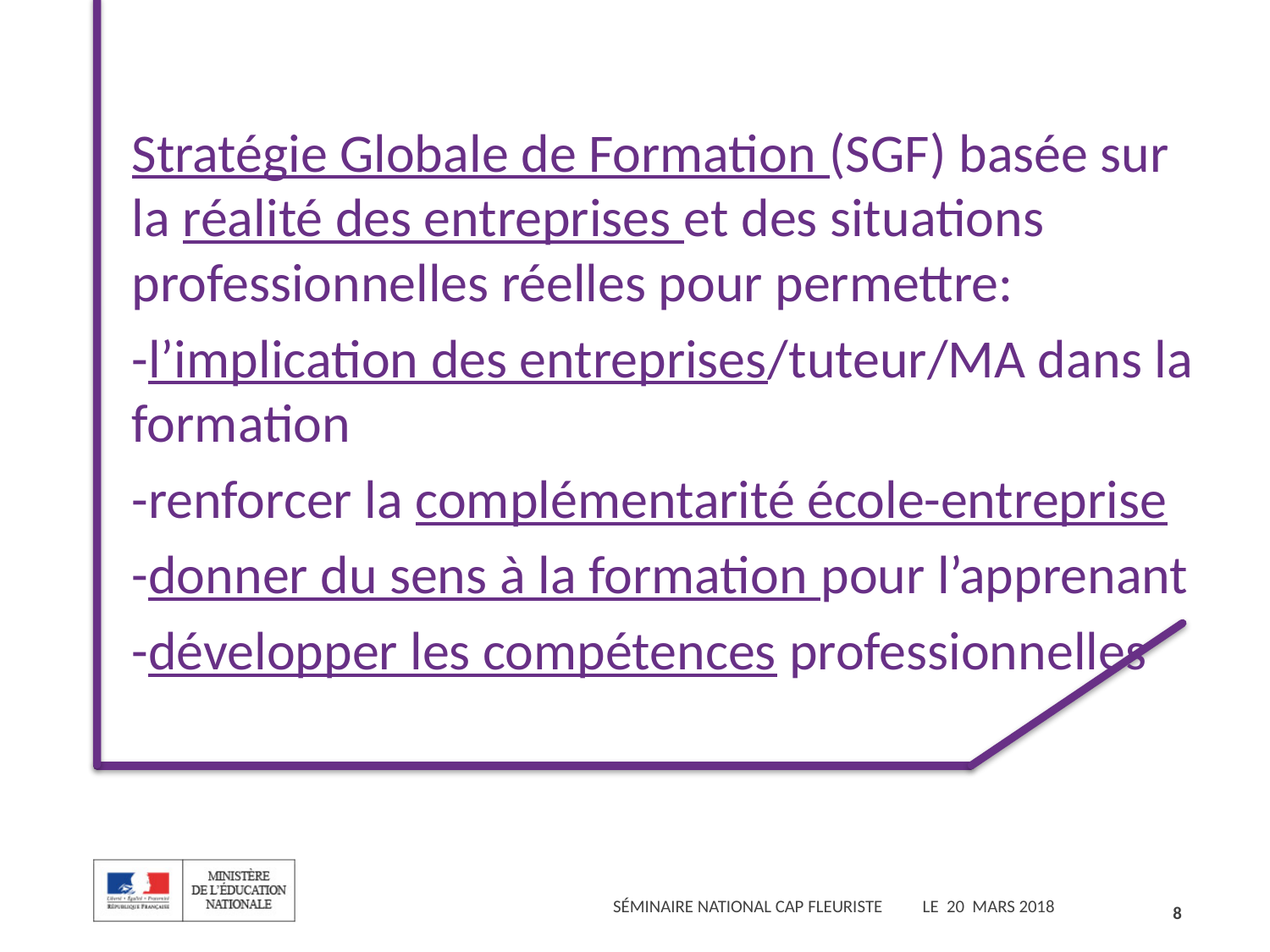

Stratégie Globale de Formation (SGF) basée sur la réalité des entreprises et des situations professionnelles réelles pour permettre:
-l’implication des entreprises/tuteur/MA dans la formation
-renforcer la complémentarité école-entreprise
-donner du sens à la formation pour l’apprenant
-développer les compétences professionnelles

8